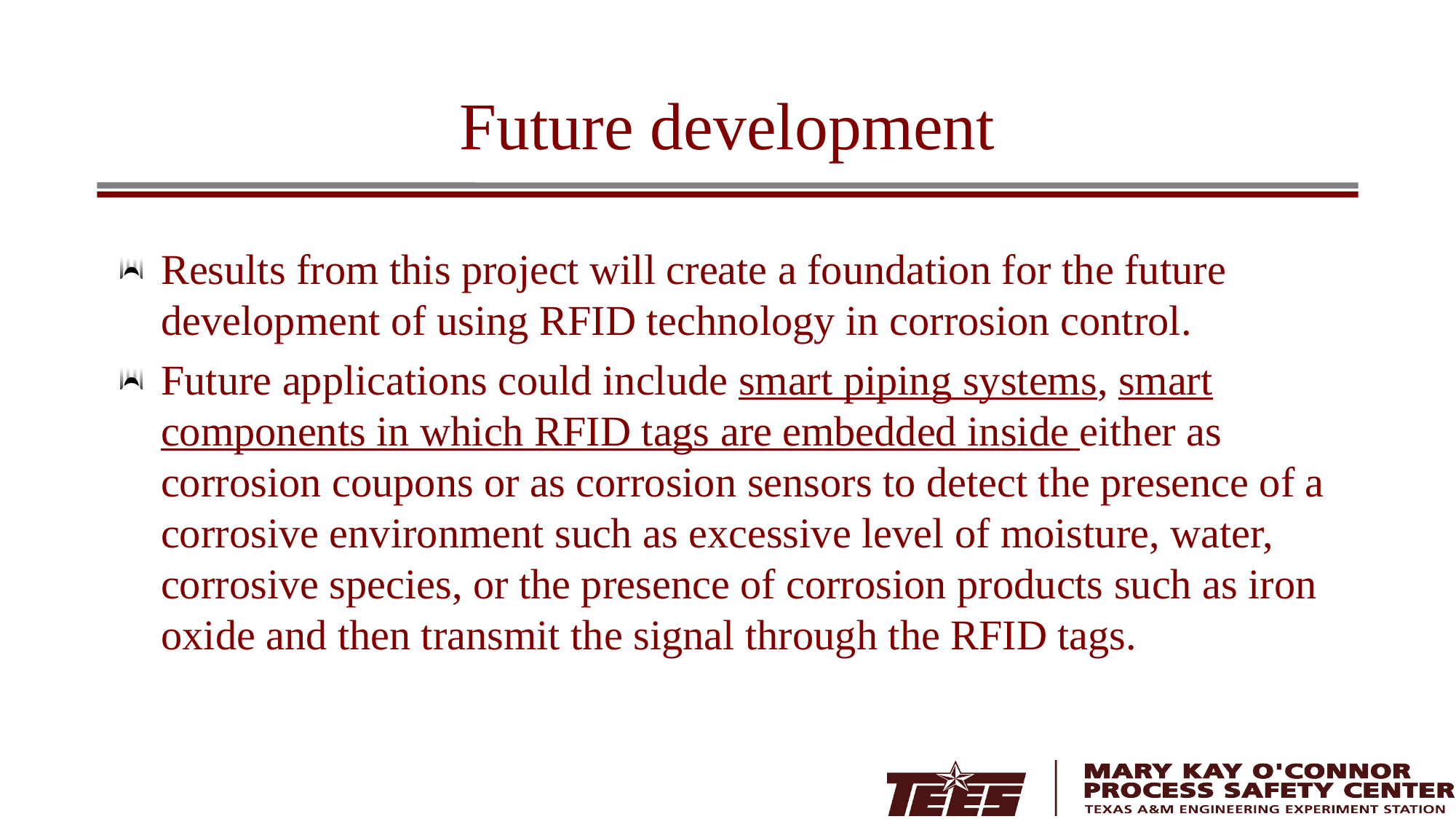

# Future development
Results from this project will create a foundation for the future development of using RFID technology in corrosion control.
Future applications could include smart piping systems, smart components in which RFID tags are embedded inside either as corrosion coupons or as corrosion sensors to detect the presence of a corrosive environment such as excessive level of moisture, water, corrosive species, or the presence of corrosion products such as iron oxide and then transmit the signal through the RFID tags.